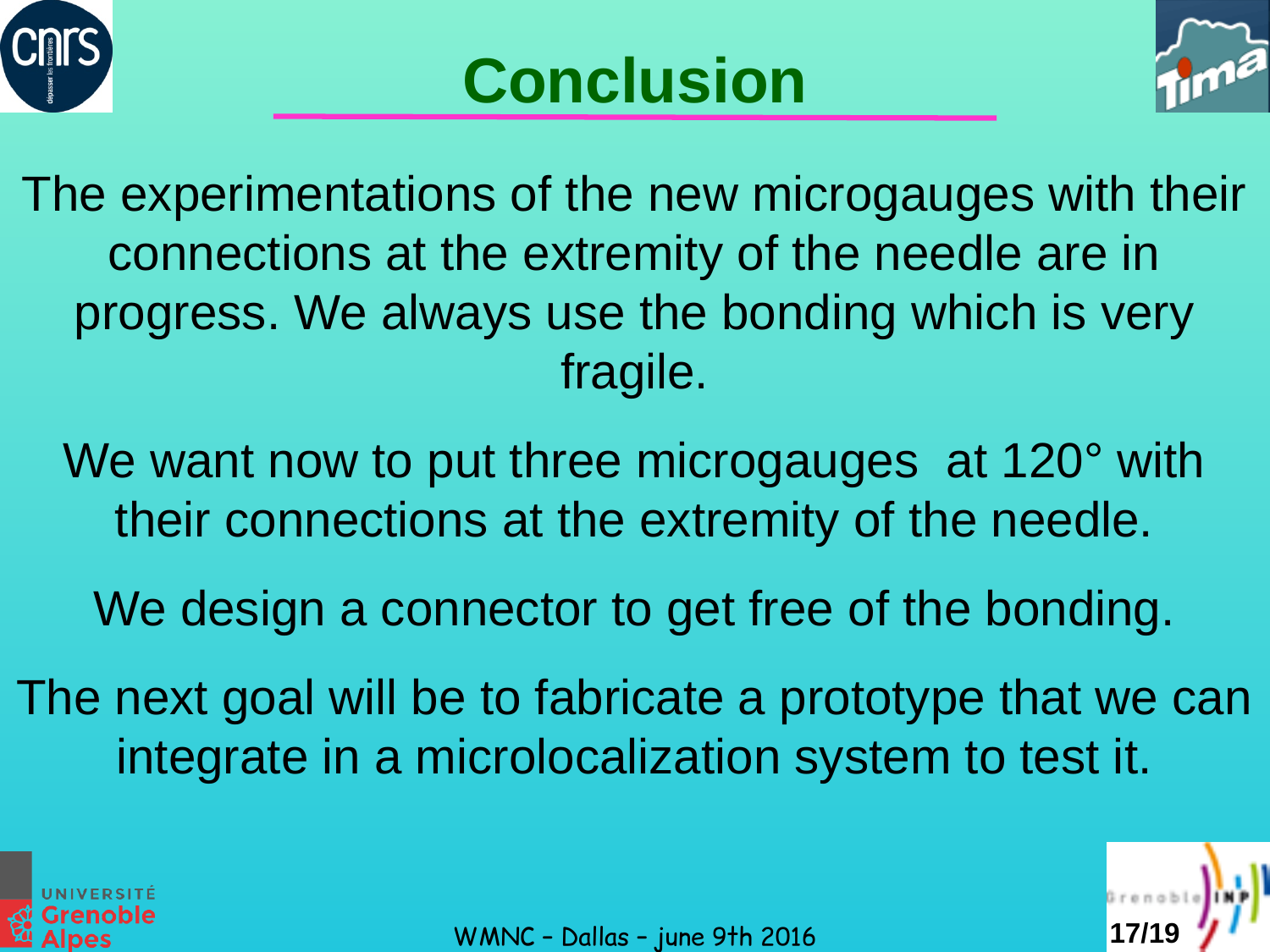

Conclusion

The experimentations of the new microgauges with their connections at the extremity of the needle are in progress. We always use the bonding which is very fragile.

We want now to put three microgauges  at 120° with their connections at the extremity of the needle.

We design a connector to get free of the bonding.

The next goal will be to fabricate a prototype that we can integrate in a microlocalization system to test it.
17/19